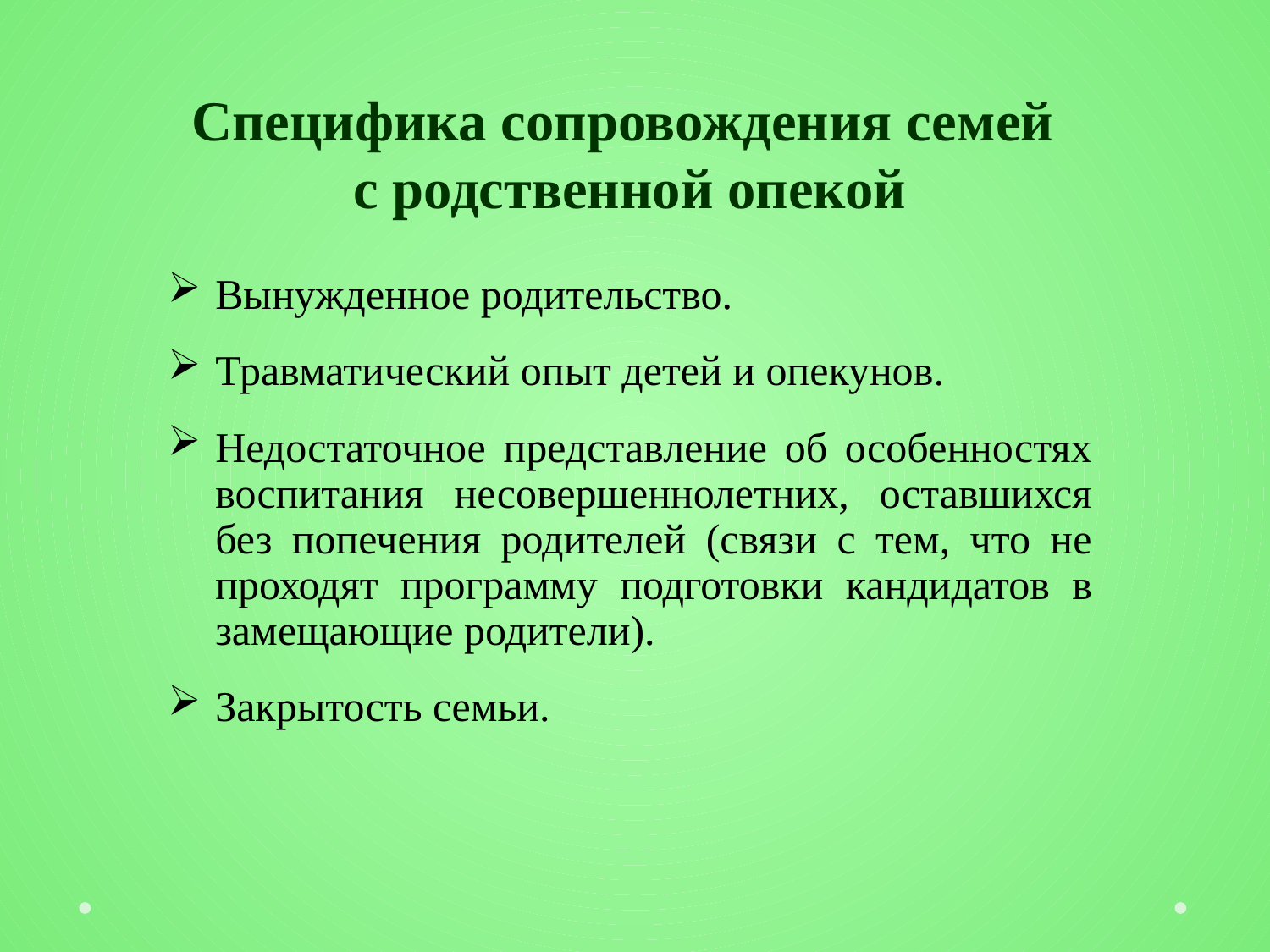

# Специфика сопровождения семей с родственной опекой
Вынужденное родительство.

Травматический опыт детей и опекунов.

Недостаточное представление об особенностях воспитания несовершеннолетних, оставшихся без попечения родителей (связи с тем, что не проходят программу подготовки кандидатов в замещающие родители).

Закрытость семьи.